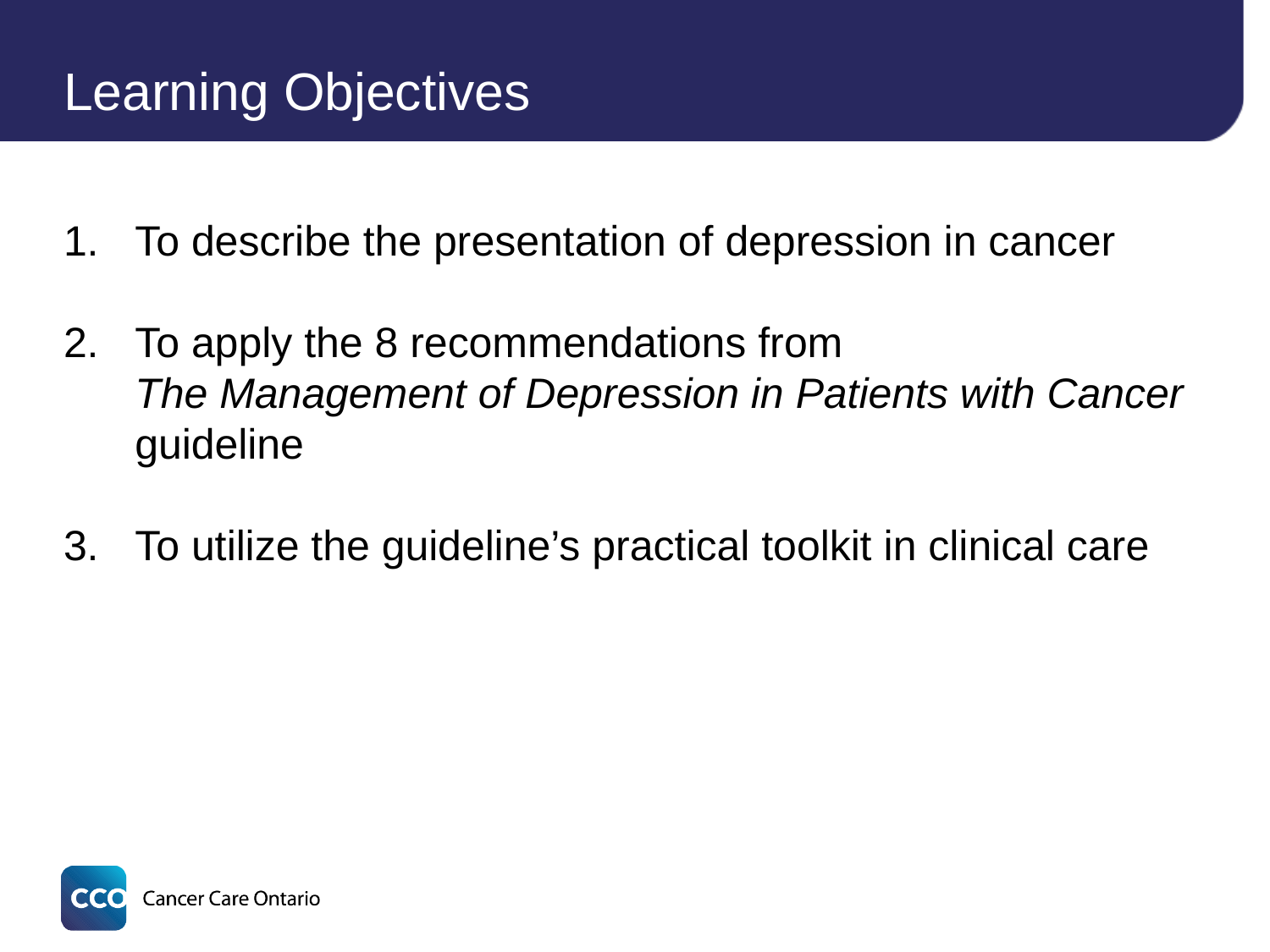

# Learning Objectives
To describe the presentation of depression in cancer

To apply the 8 recommendations from
The Management of Depression in Patients with Cancer guideline

To utilize the guideline’s practical toolkit in clinical care